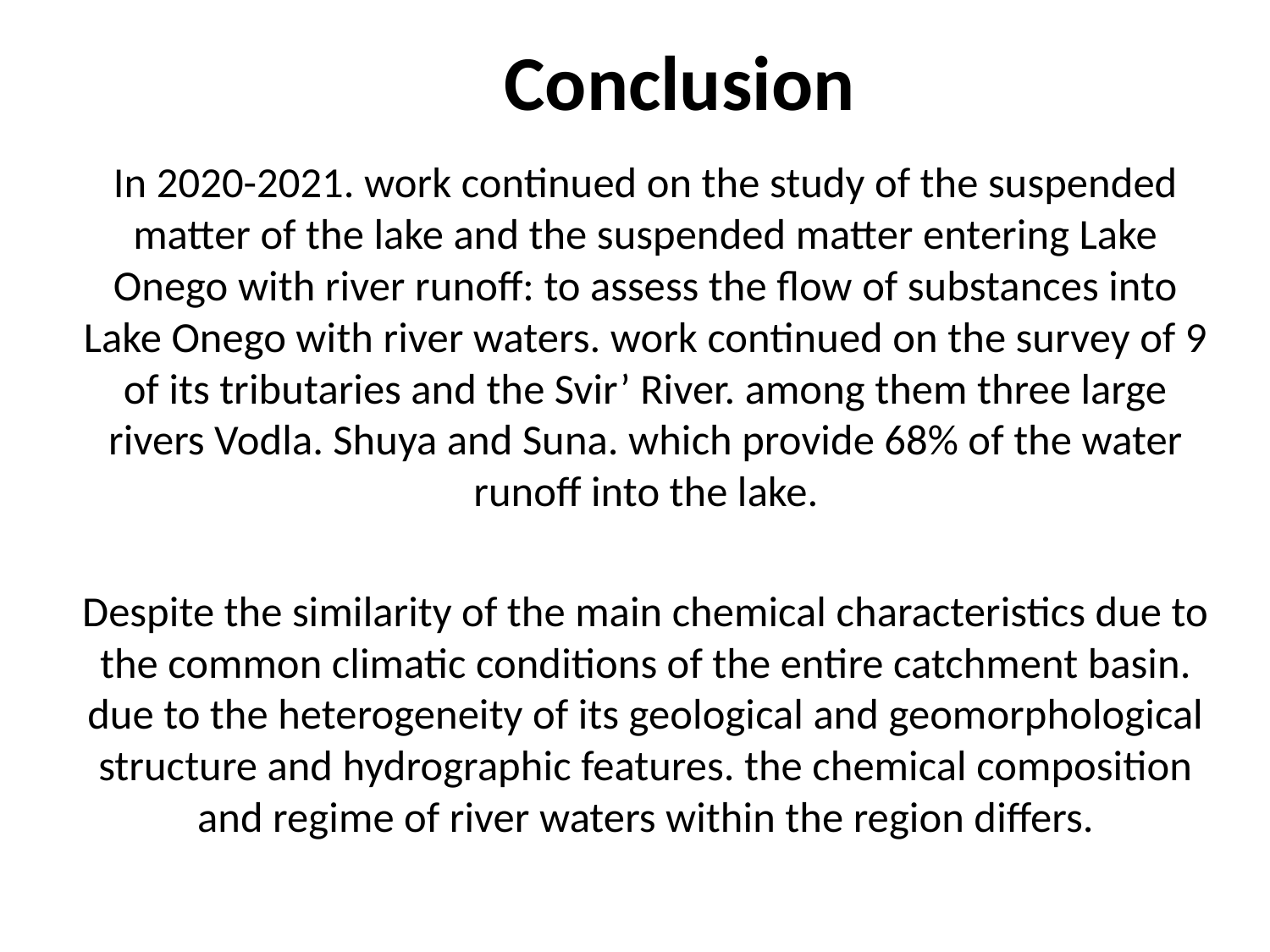

# Conclusion
In 2020-2021. work continued on the study of the suspended matter of the lake and the suspended matter entering Lake Onego with river runoff: to assess the flow of substances into Lake Onego with river waters. work continued on the survey of 9 of its tributaries and the Svir’ River. among them three large rivers Vodla. Shuya and Suna. which provide 68% of the water runoff into the lake.

Despite the similarity of the main chemical characteristics due to the common climatic conditions of the entire catchment basin. due to the heterogeneity of its geological and geomorphological structure and hydrographic features. the chemical composition and regime of river waters within the region differs.